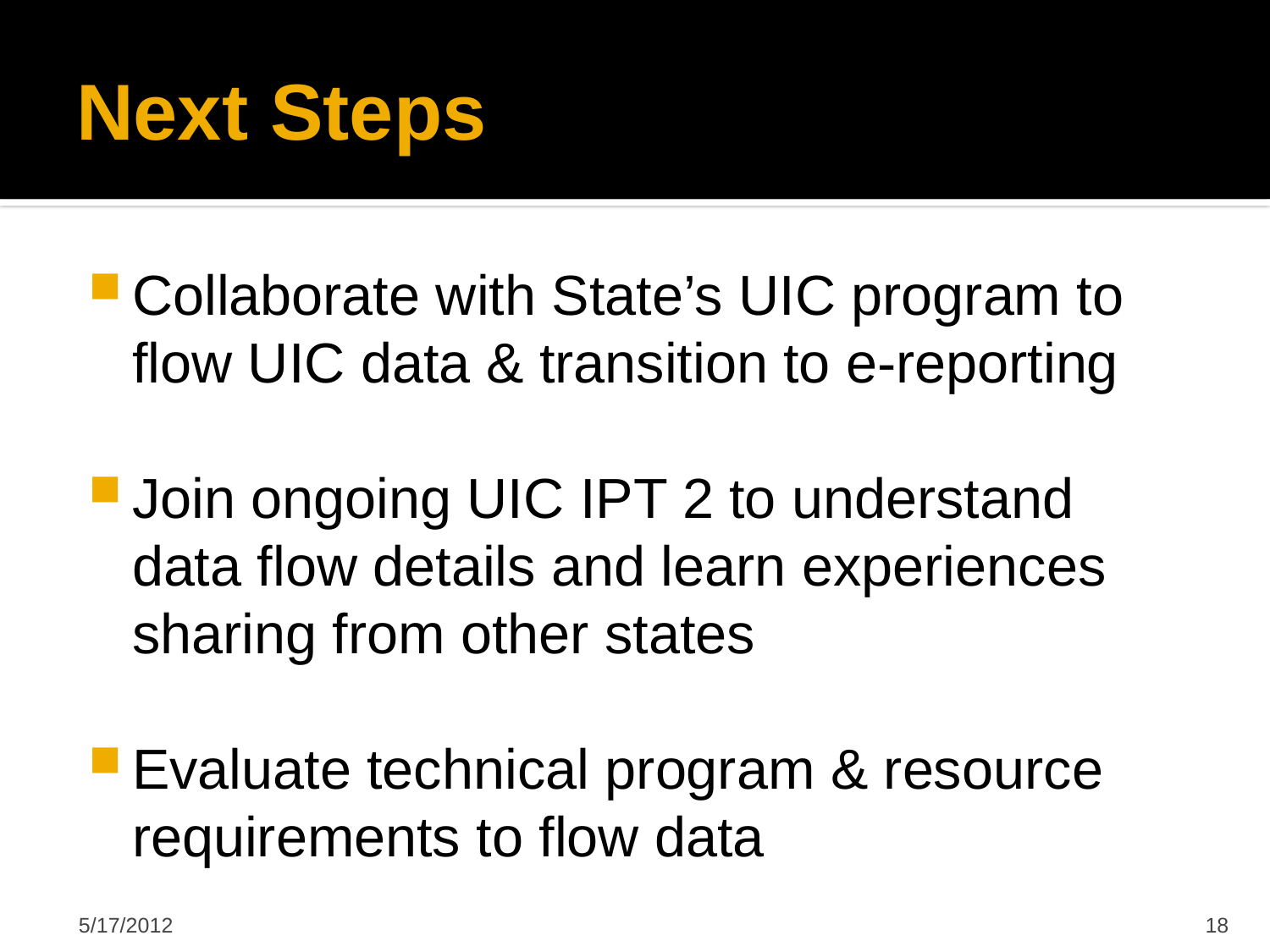

# Next Steps
Collaborate with State’s UIC program to flow UIC data & transition to e-reporting

Join ongoing UIC IPT 2 to understand data flow details and learn experiences sharing from other states

Evaluate technical program & resource requirements to flow data
5/17/2012
18